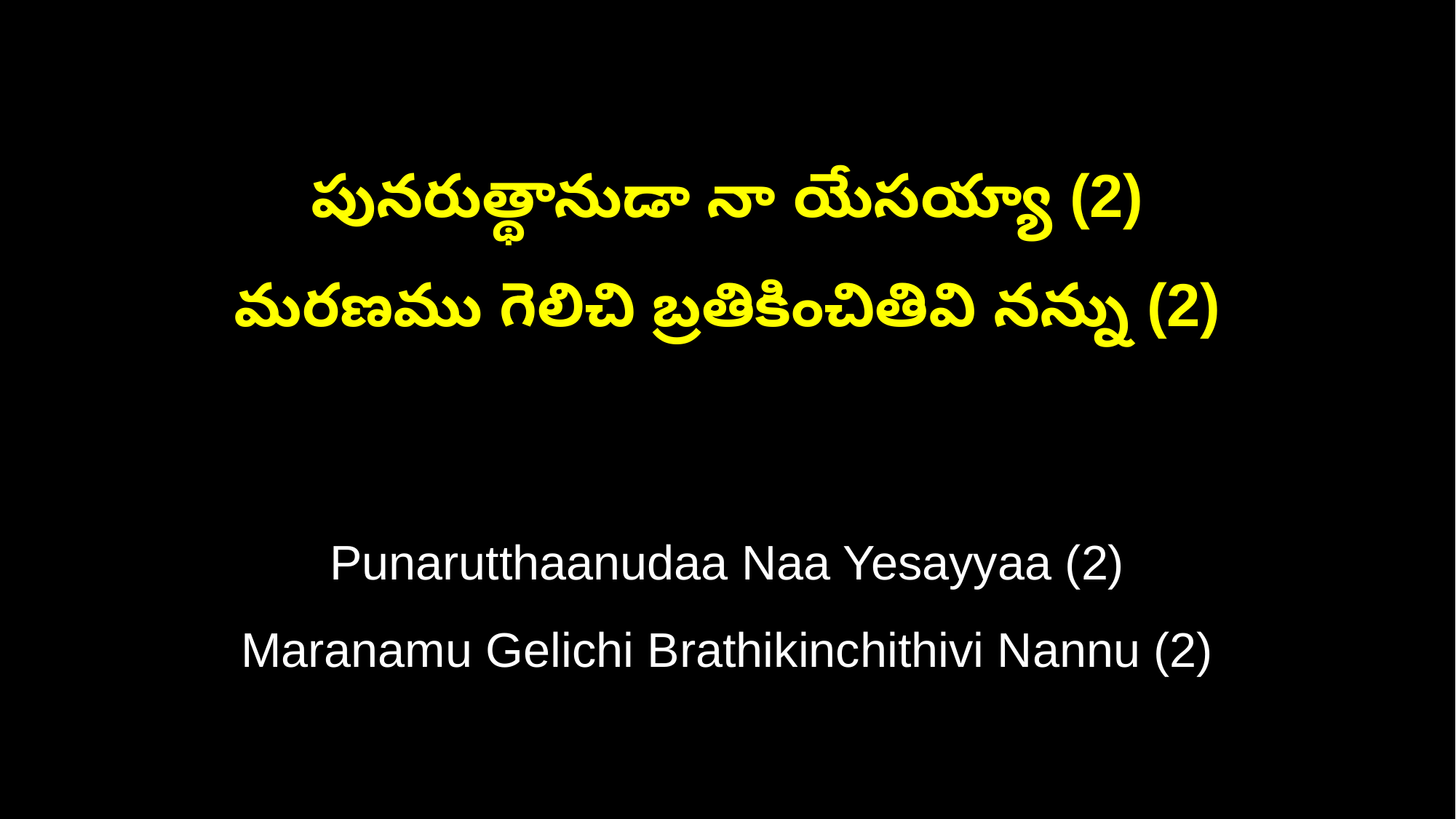

పునరుత్థానుడా నా యేసయ్యా (2)
మరణము గెలిచి బ్రతికించితివి నన్ను (2)
Punarutthaanudaa Naa Yesayyaa (2)
Maranamu Gelichi Brathikinchithivi Nannu (2)